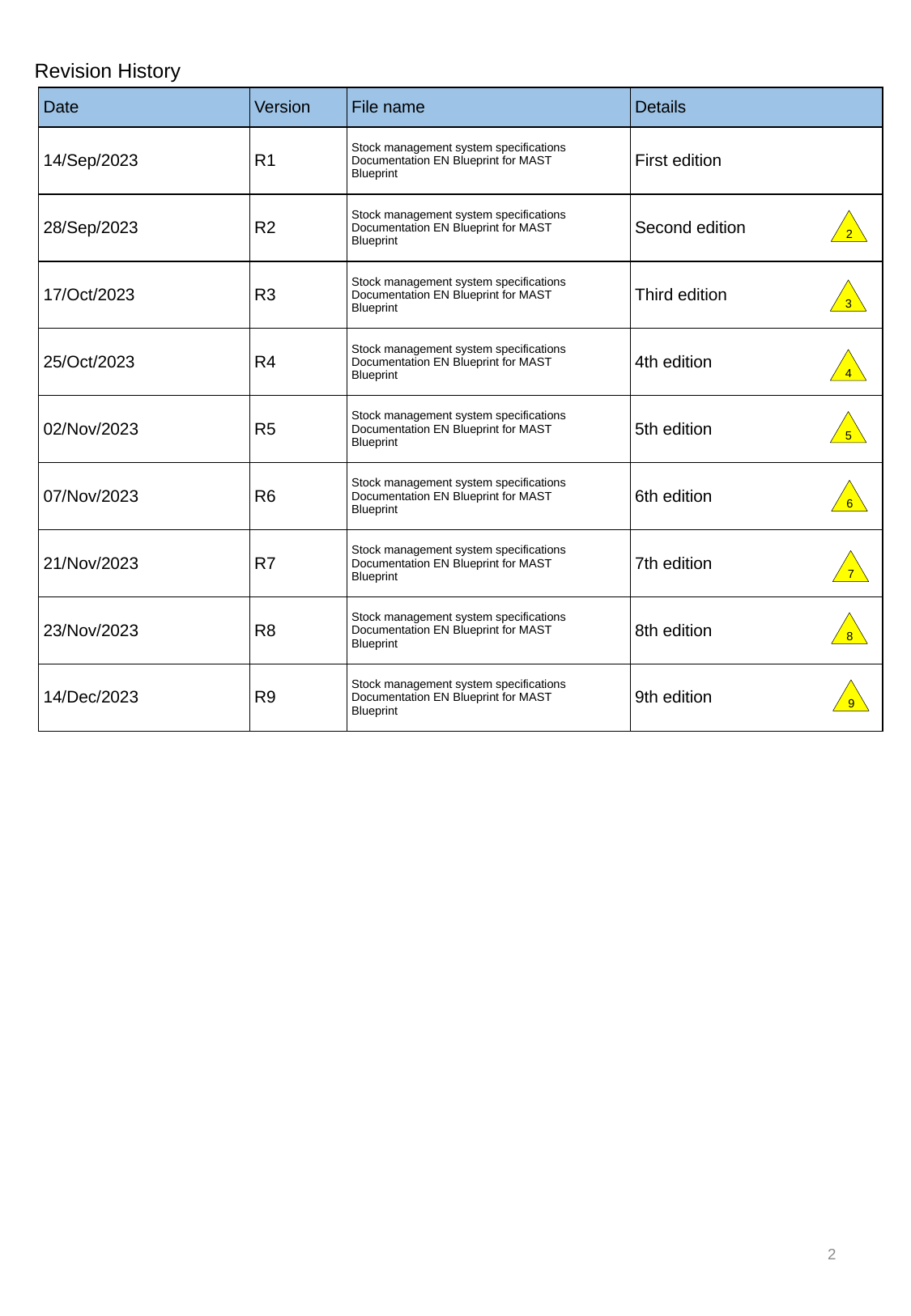

Revision History
| Date | Version | File name | Details |
| --- | --- | --- | --- |
| 14/Sep/2023 | R1 | Stock management system specifications Documentation EN Blueprint for MAST Blueprint | First edition |
| 28/Sep/2023 | R2 | Stock management system specifications Documentation EN Blueprint for MAST Blueprint | Second edition |
| 17/Oct/2023 | R3 | Stock management system specifications Documentation EN Blueprint for MAST Blueprint | Third edition |
| 25/Oct/2023 | R4 | Stock management system specifications Documentation EN Blueprint for MAST Blueprint | 4th edition |
| 02/Nov/2023 | R5 | Stock management system specifications Documentation EN Blueprint for MAST Blueprint | 5th edition |
| 07/Nov/2023 | R6 | Stock management system specifications Documentation EN Blueprint for MAST Blueprint | 6th edition |
| 21/Nov/2023 | R7 | Stock management system specifications Documentation EN Blueprint for MAST Blueprint | 7th edition |
| 23/Nov/2023 | R8 | Stock management system specifications Documentation EN Blueprint for MAST Blueprint | 8th edition |
| 14/Dec/2023 | R9 | Stock management system specifications Documentation EN Blueprint for MAST Blueprint | 9th edition |
2
3
4
5
6
7
8
9
2